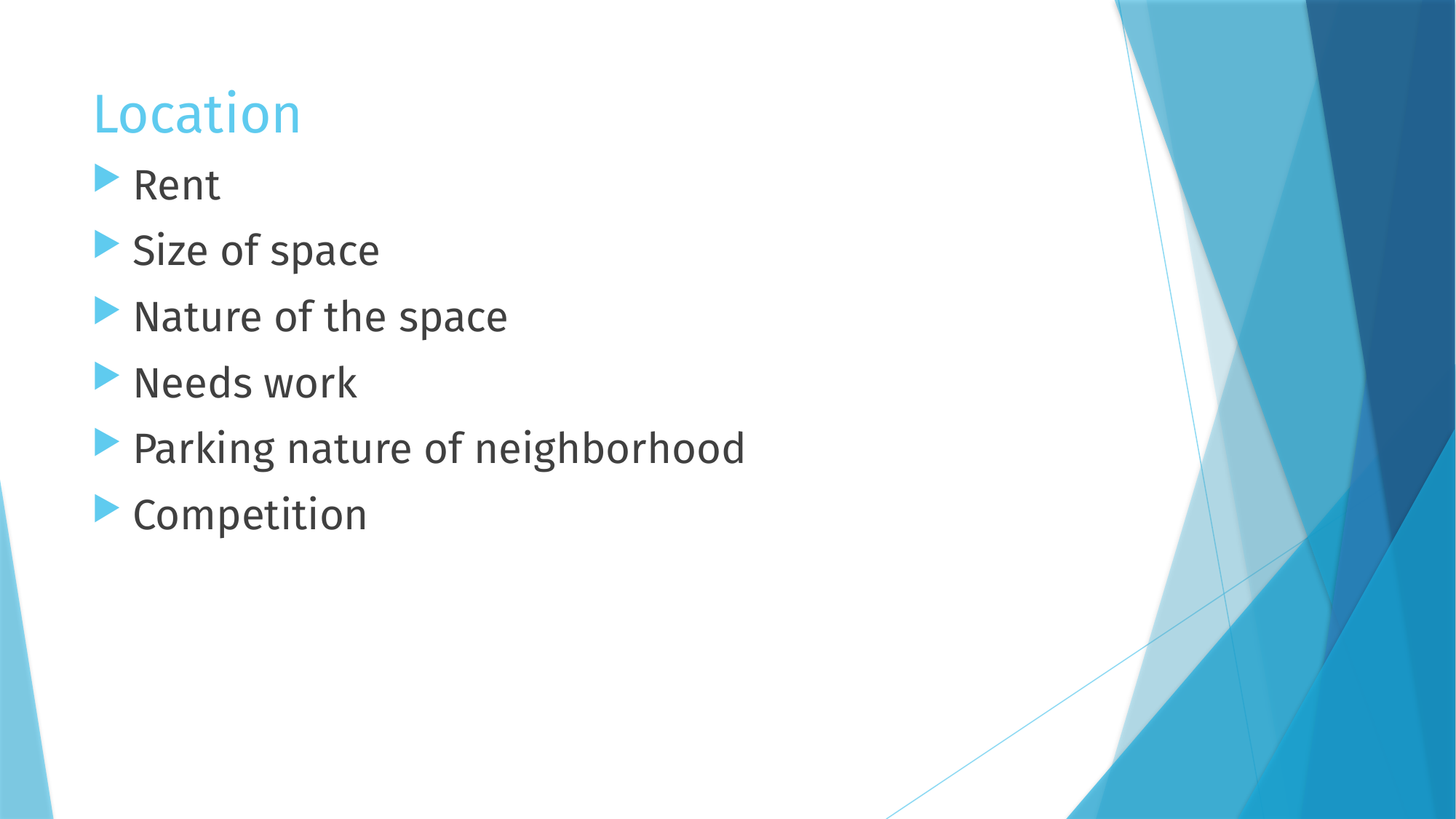

# Location
Rent
Size of space
Nature of the space
Needs work
Parking nature of neighborhood
Competition